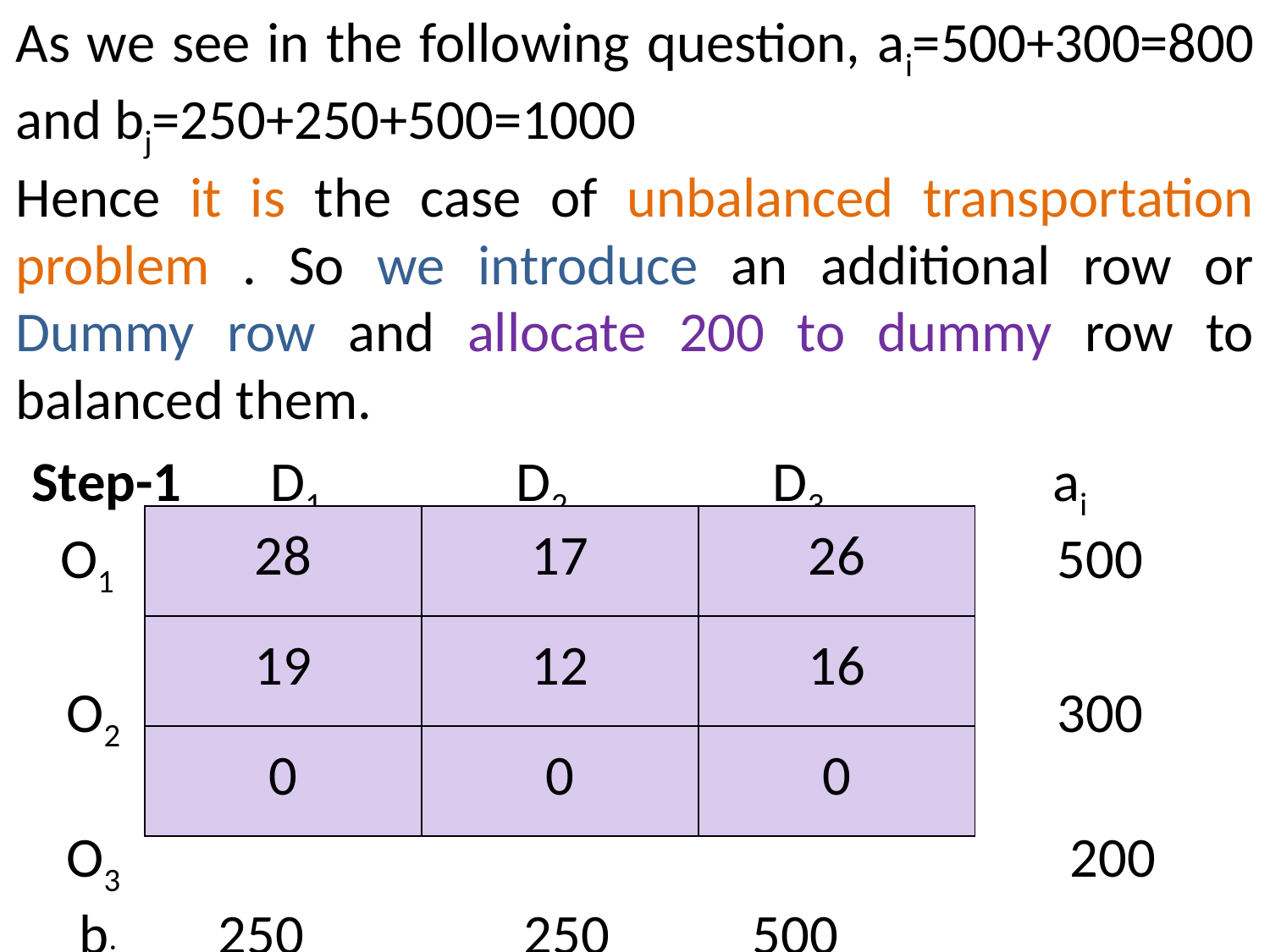

As we see in the following question, ai=500+300=800 and bj=250+250+500=1000
Hence it is the case of unbalanced transportation problem . So we introduce an additional row or Dummy row and allocate 200 to dummy row to balanced them.
 Step-1       D1                 D2                 D3                  ai
      O1							            500

    O2							            300

    O3							             200
     bj        250	          250	        500
| 28 | 17 | 26 |
| --- | --- | --- |
| 19 | 12 | 16 |
| 0 | 0 | 0 |